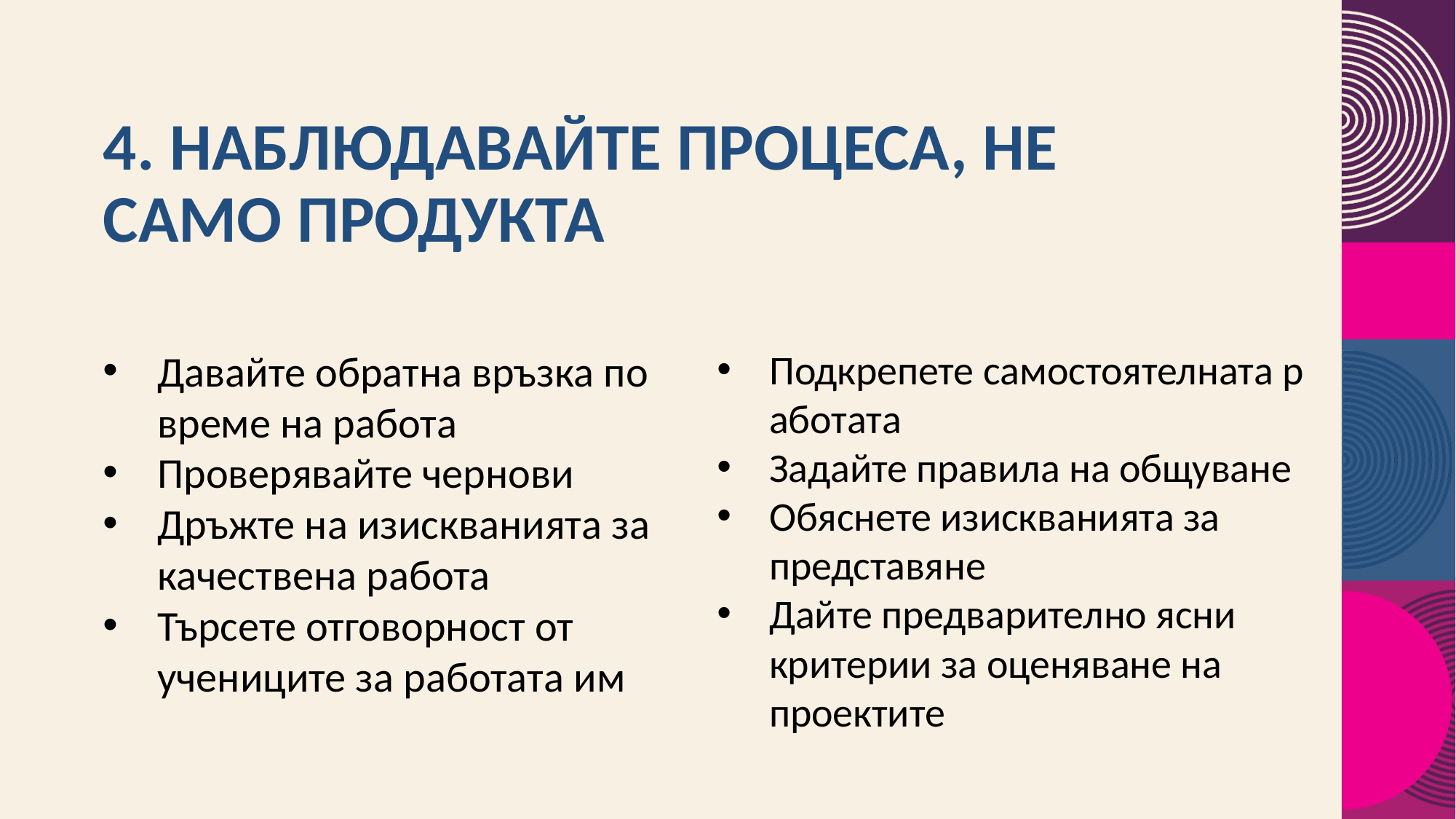

# 4. Наблюдавайте процеса, не само продукта
Давайте обратна връзка по време на работа
Проверявайте чернови
Дръжте на изискванията за качествена работа
Търсете отговорност от учениците за работата им

Подкрепете самостоятелната работата
Задайте правила на общуване
Обяснете изискванията за представяне
Дайте предварително ясни критерии за оценяване на проектите